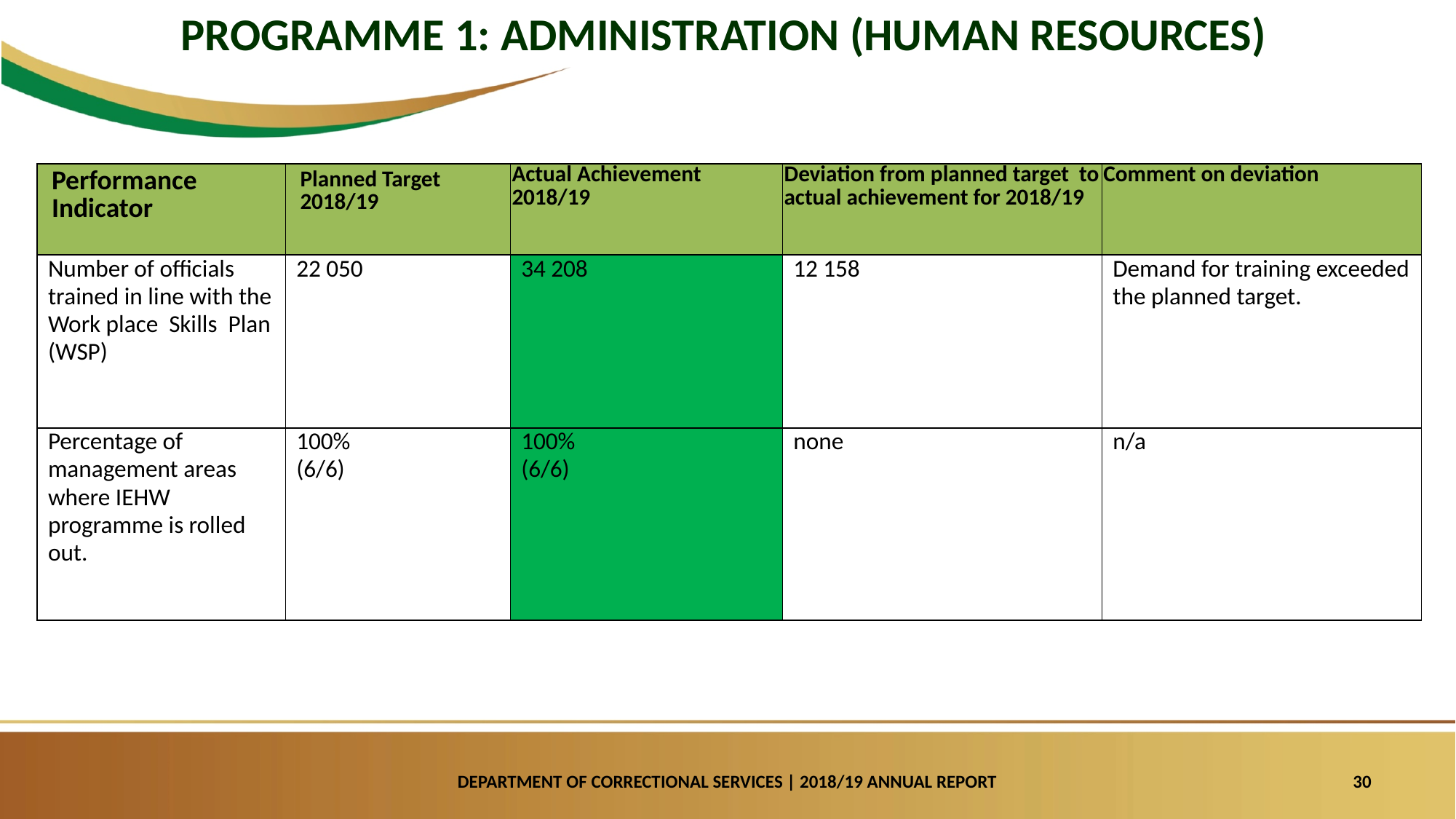

PROGRAMME 1: ADMINISTRATION (HUMAN RESOURCES)
| Performance Indicator | Planned Target 2018/19 | Actual Achievement 2018/19 | Deviation from planned target to actual achievement for 2018/19 | Comment on deviation |
| --- | --- | --- | --- | --- |
| Number of officials trained in line with the Work place Skills Plan (WSP) | 22 050 | 34 208 | 12 158 | Demand for training exceeded the planned target. |
| Percentage of management areas where IEHW programme is rolled out. | 100% (6/6) | 100% (6/6) | none | n/a |
DEPARTMENT OF CORRECTIONAL SERVICES | 2018/19 ANNUAL REPORT
30